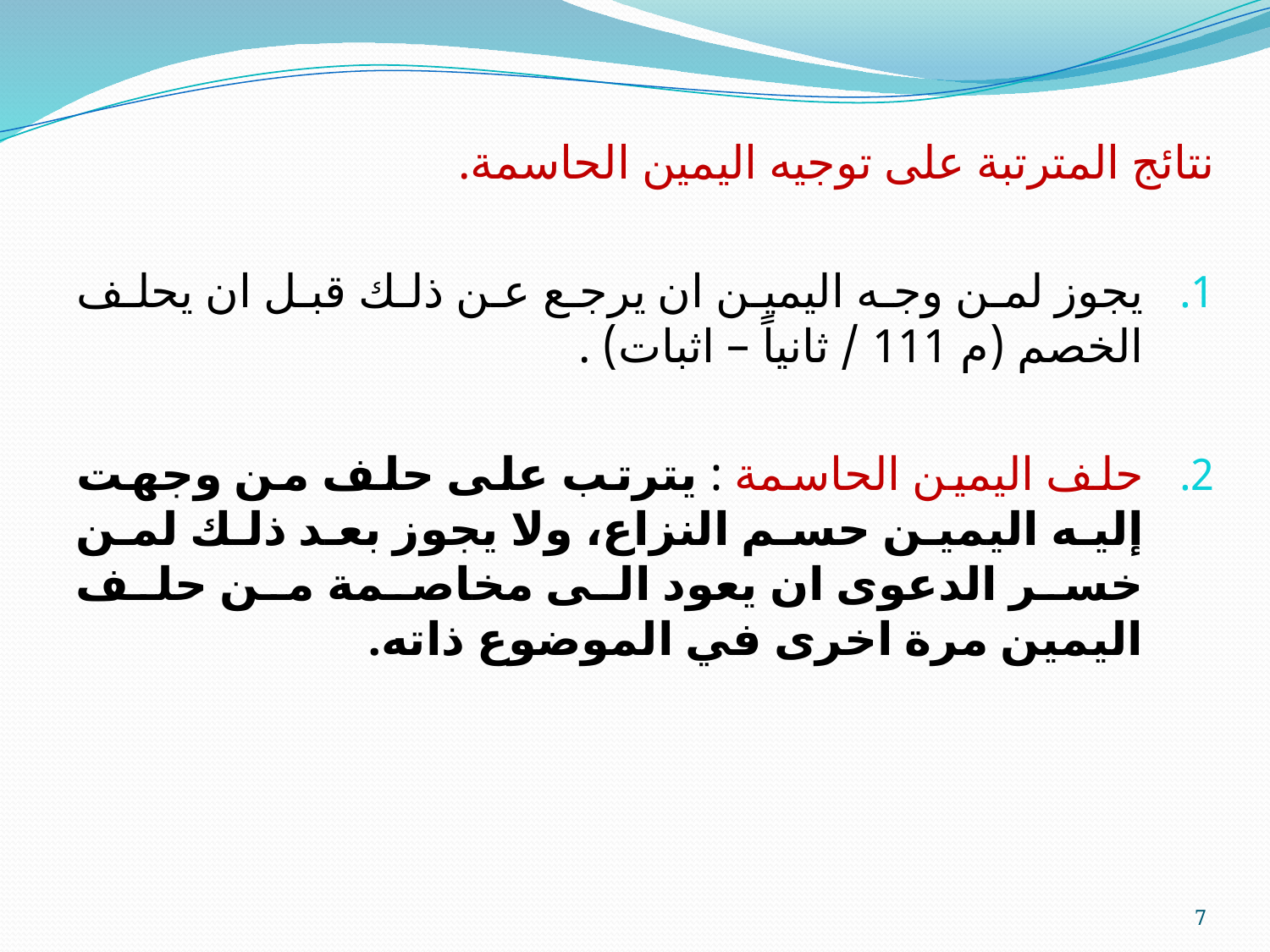

نتائج المترتبة على توجيه اليمين الحاسمة.

يجوز لمن وجه اليمين ان يرجع عن ذلك قبل ان يحلف الخصم (م 111 / ثانياً – اثبات) .

حلف اليمين الحاسمة : يترتب على حلف من وجهت إليه اليمين حسم النزاع، ولا يجوز بعد ذلك لمن خسر الدعوى ان يعود الى مخاصمة من حلف اليمين مرة اخرى في الموضوع ذاته.

7